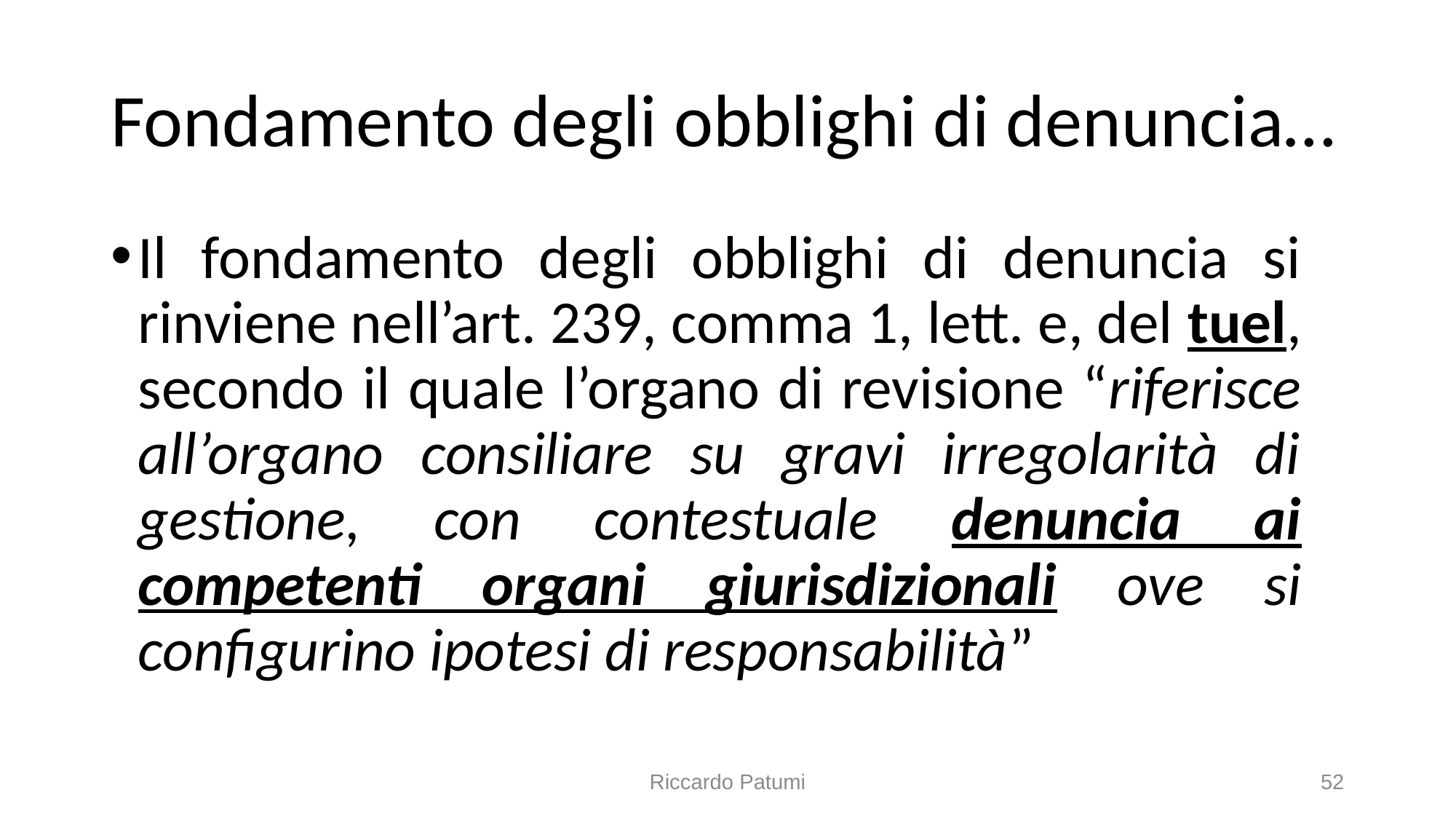

# Fondamento degli obblighi di denuncia…
Il fondamento degli obblighi di denuncia si rinviene nell’art. 239, comma 1, lett. e, del tuel, secondo il quale l’organo di revisione “riferisce all’organo consiliare su gravi irregolarità di gestione, con contestuale denuncia ai competenti organi giurisdizionali ove si configurino ipotesi di responsabilità”
Riccardo Patumi
52